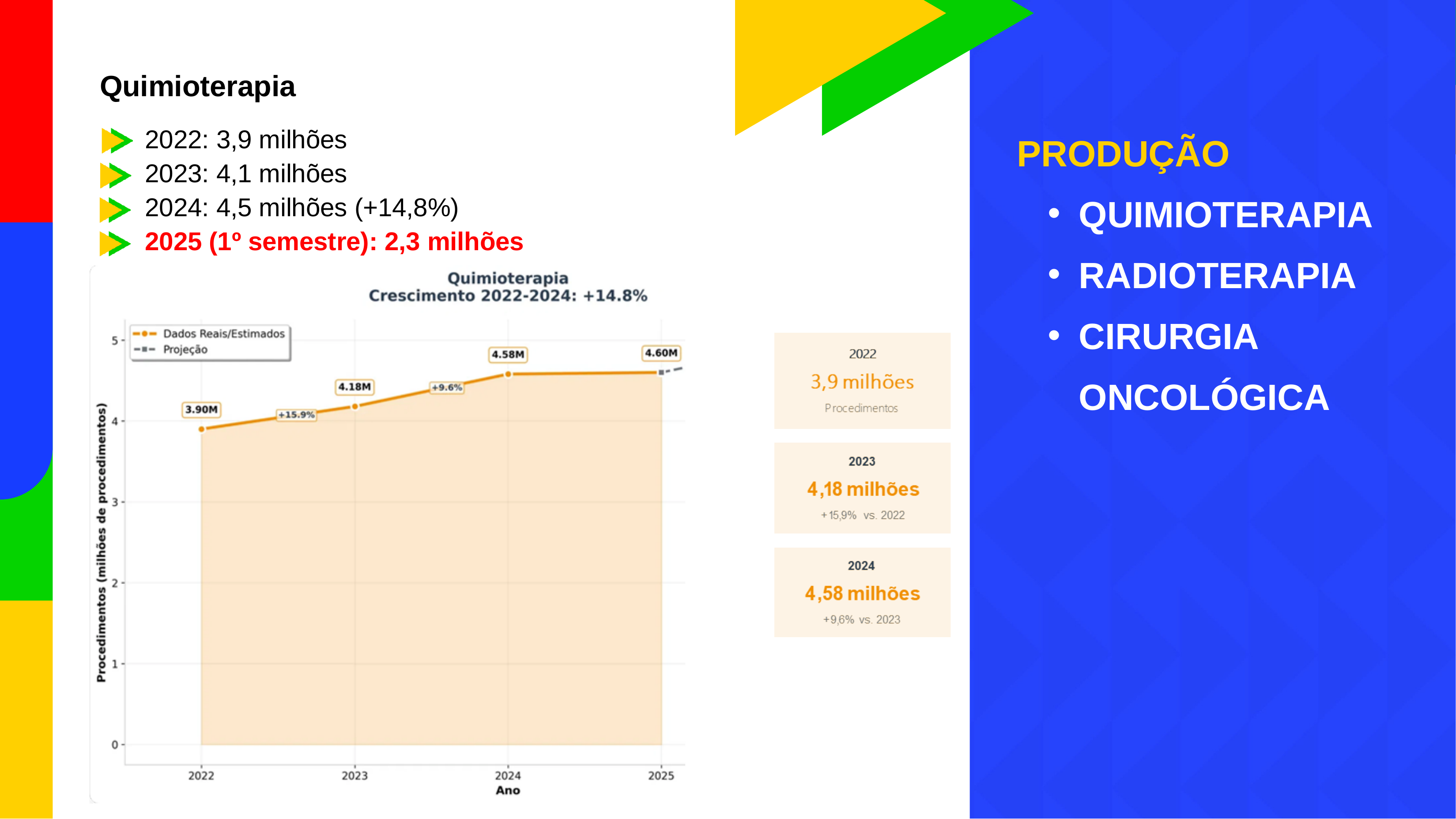

Quimioterapia
PRODUÇÃO
QUIMIOTERAPIA
RADIOTERAPIA
CIRURGIA ONCOLÓGICA
  2022: 3,9 milhões
  2023: 4,1 milhões
  2024: 4,5 milhões (+14,8%)
  2025 (1º semestre): 2,3 milhões